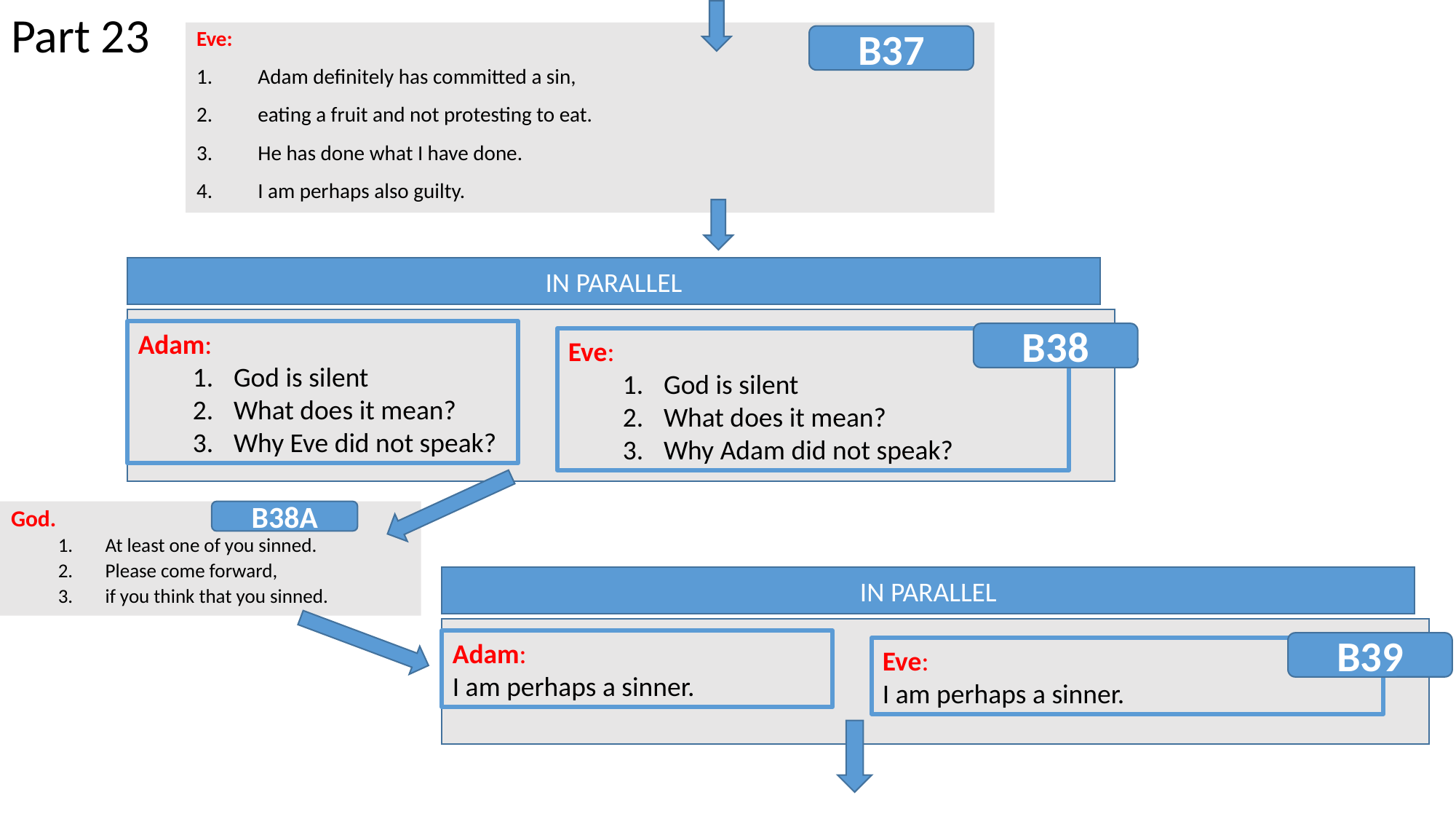

Part 23

Eve:
Adam definitely has committed a sin,
eating a fruit and not protesting to eat.
He has done what I have done.
I am perhaps also guilty.
B37

IN PARALLEL

Adam:
God is silent
What does it mean?
Why Eve did not speak?
B38
Eve:
God is silent
What does it mean?
Why Adam did not speak?

God.
At least one of you sinned.
Please come forward,
if you think that you sinned.
B38A
IN PARALLEL

Adam:
I am perhaps a sinner.
B39
Eve:
I am perhaps a sinner.